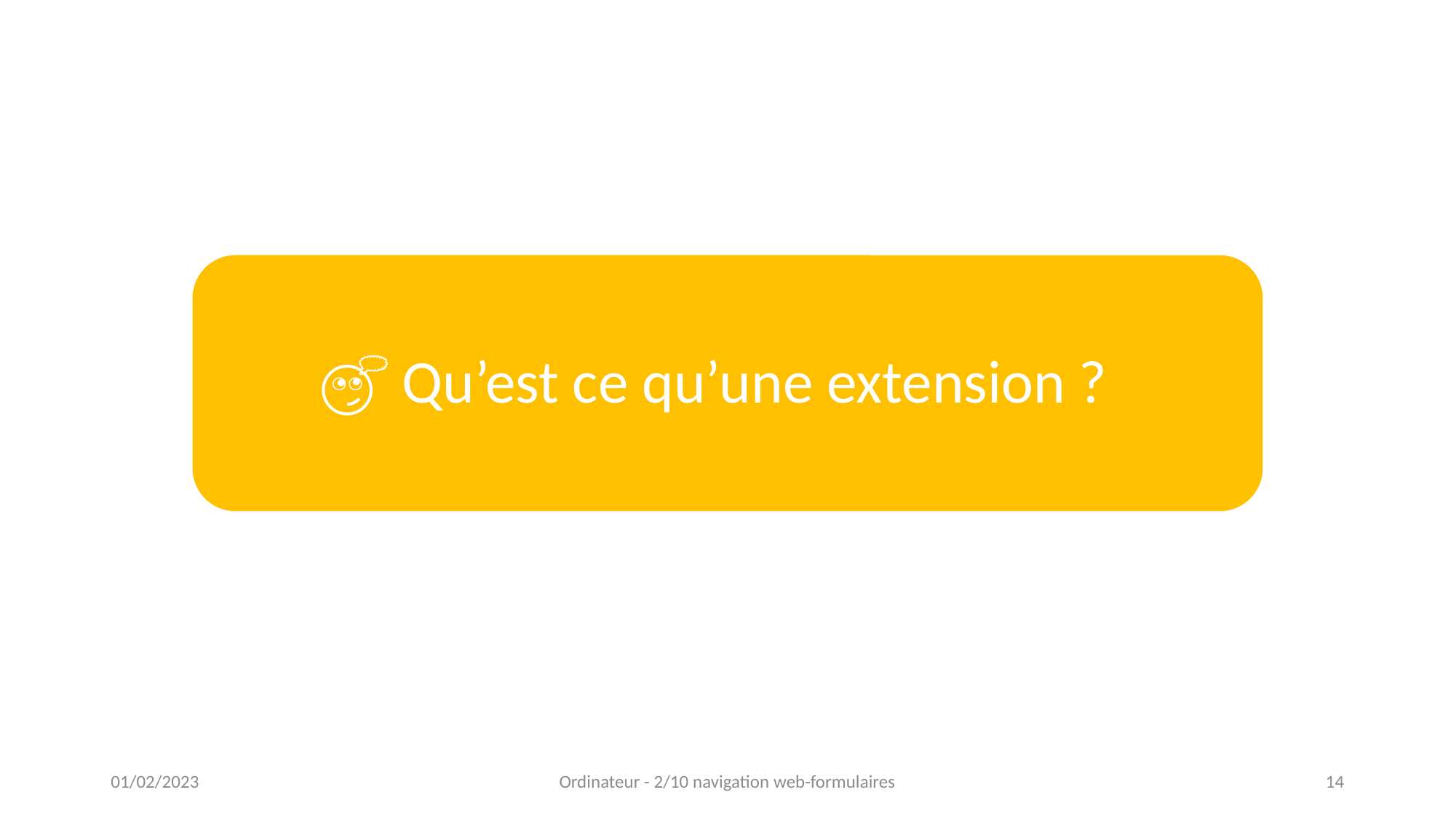

# 🤔 Qu’est ce qu’une extension ?

01/02/2023
Ordinateur - 2/10 navigation web-formulaires
14